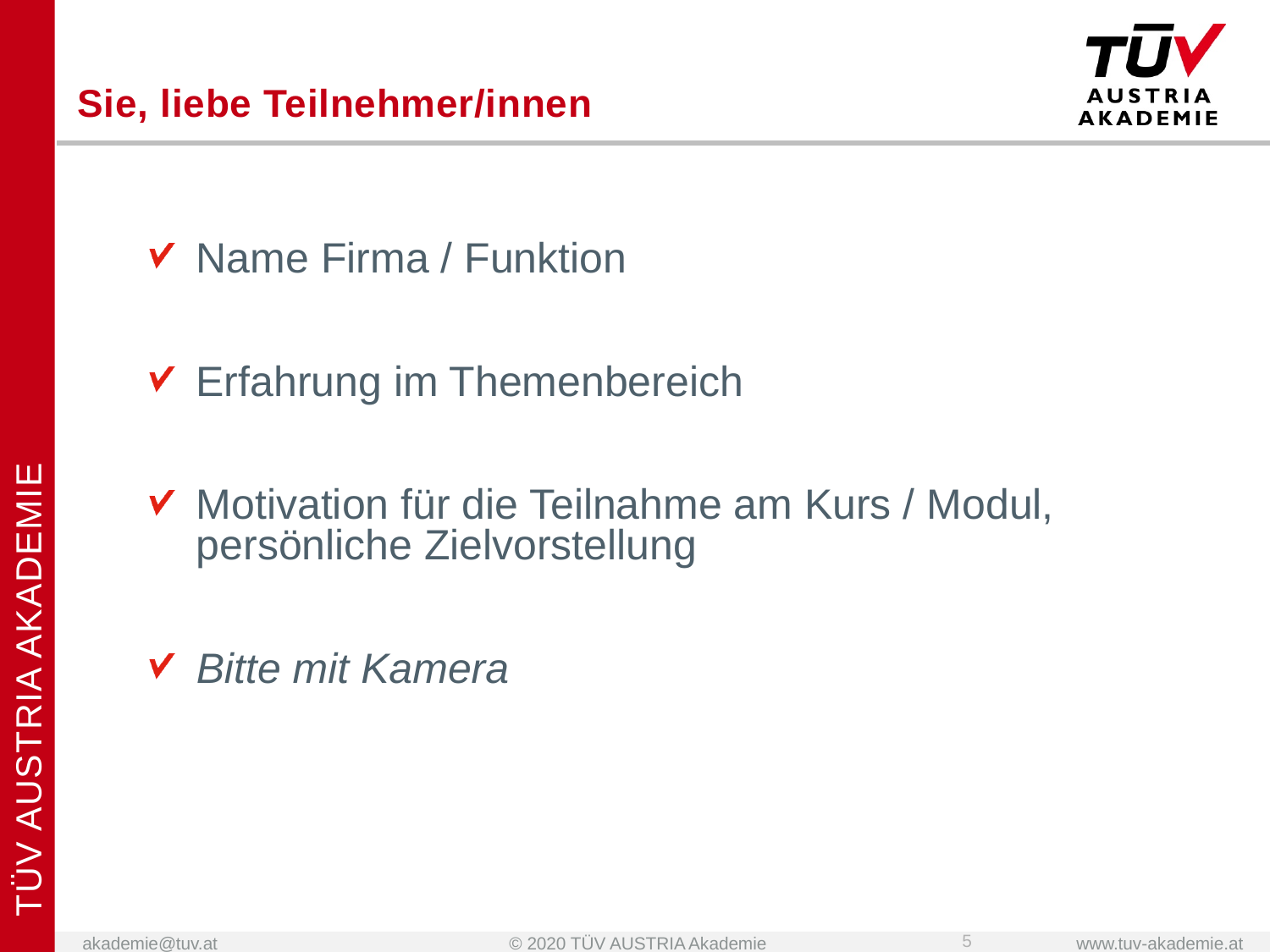

# Sie, liebe Teilnehmer/innen

Name Firma / Funktion

Erfahrung im Themenbereich

Motivation für die Teilnahme am Kurs / Modul, persönliche Zielvorstellung

Bitte mit Kamera
5